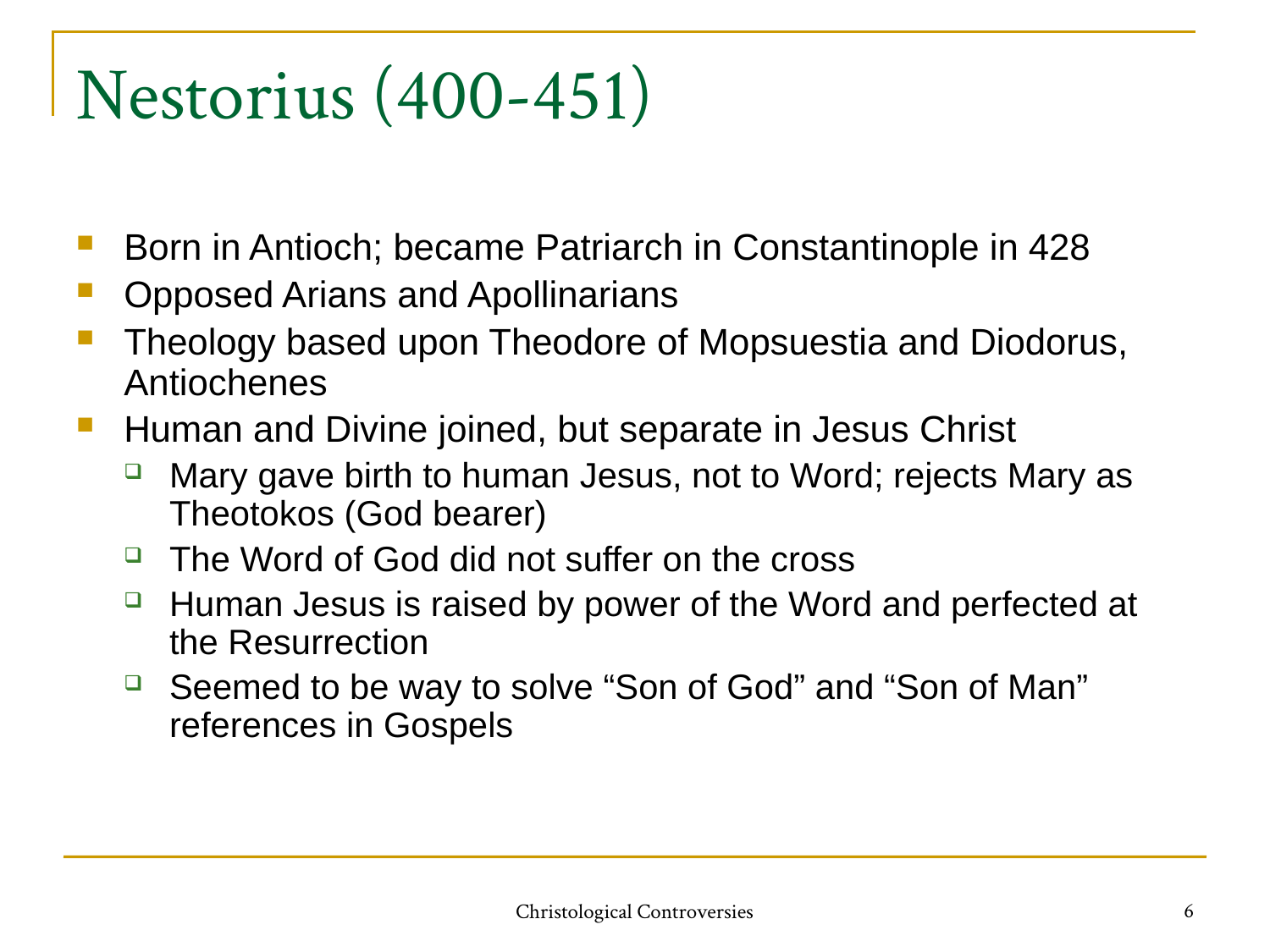

# Nestorius (400-451)
Born in Antioch; became Patriarch in Constantinople in 428
Opposed Arians and Apollinarians
Theology based upon Theodore of Mopsuestia and Diodorus, Antiochenes
Human and Divine joined, but separate in Jesus Christ
Mary gave birth to human Jesus, not to Word; rejects Mary as Theotokos (God bearer)
The Word of God did not suffer on the cross
Human Jesus is raised by power of the Word and perfected at the Resurrection
Seemed to be way to solve “Son of God” and “Son of Man” references in Gospels
6
Christological Controversies